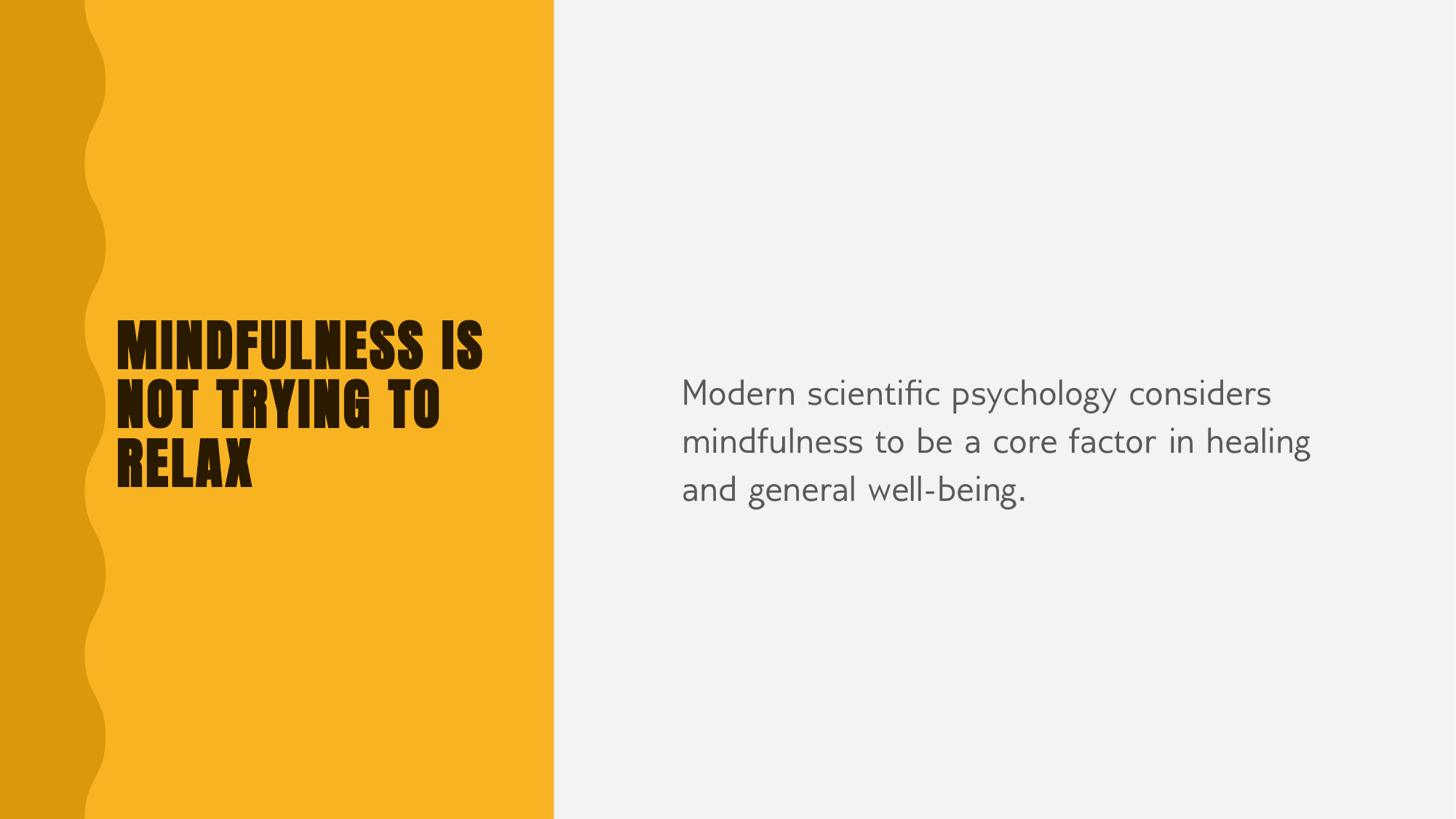

# Mindfulness is not trying to relax

Modern scientific psychology considers mindfulness to be a core factor in healing and general well-being.